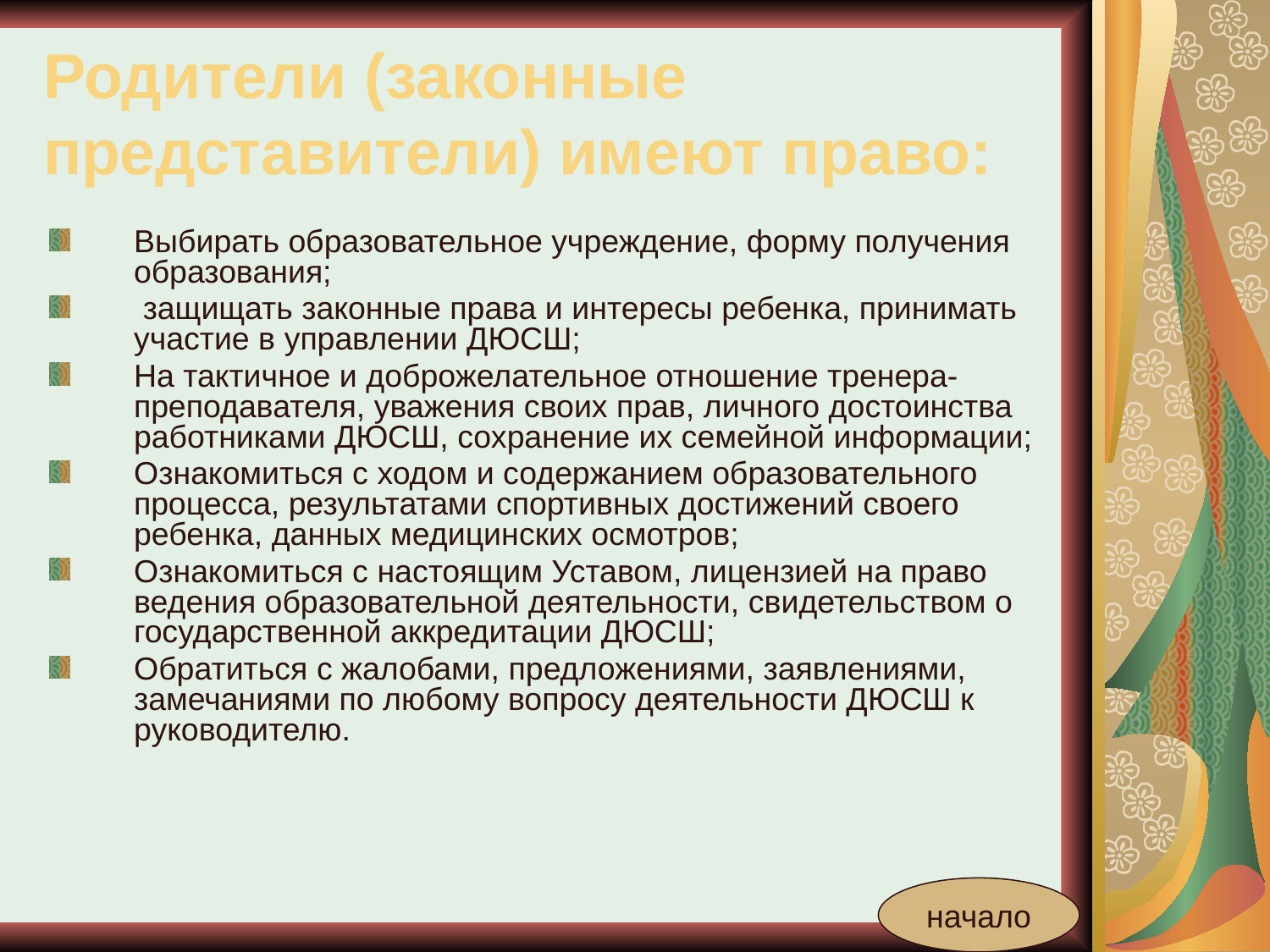

# Родители (законные представители) имеют право:
Выбирать образовательное учреждение, форму получения образования;
 защищать законные права и интересы ребенка, принимать участие в управлении ДЮСШ;
На тактичное и доброжелательное отношение тренера-преподавателя, уважения своих прав, личного достоинства работниками ДЮСШ, сохранение их семейной информации;
Ознакомиться с ходом и содержанием образовательного процесса, результатами спортивных достижений своего ребенка, данных медицинских осмотров;
Ознакомиться с настоящим Уставом, лицензией на право ведения образовательной деятельности, свидетельством о государственной аккредитации ДЮСШ;
Обратиться с жалобами, предложениями, заявлениями, замечаниями по любому вопросу деятельности ДЮСШ к руководителю.

начало